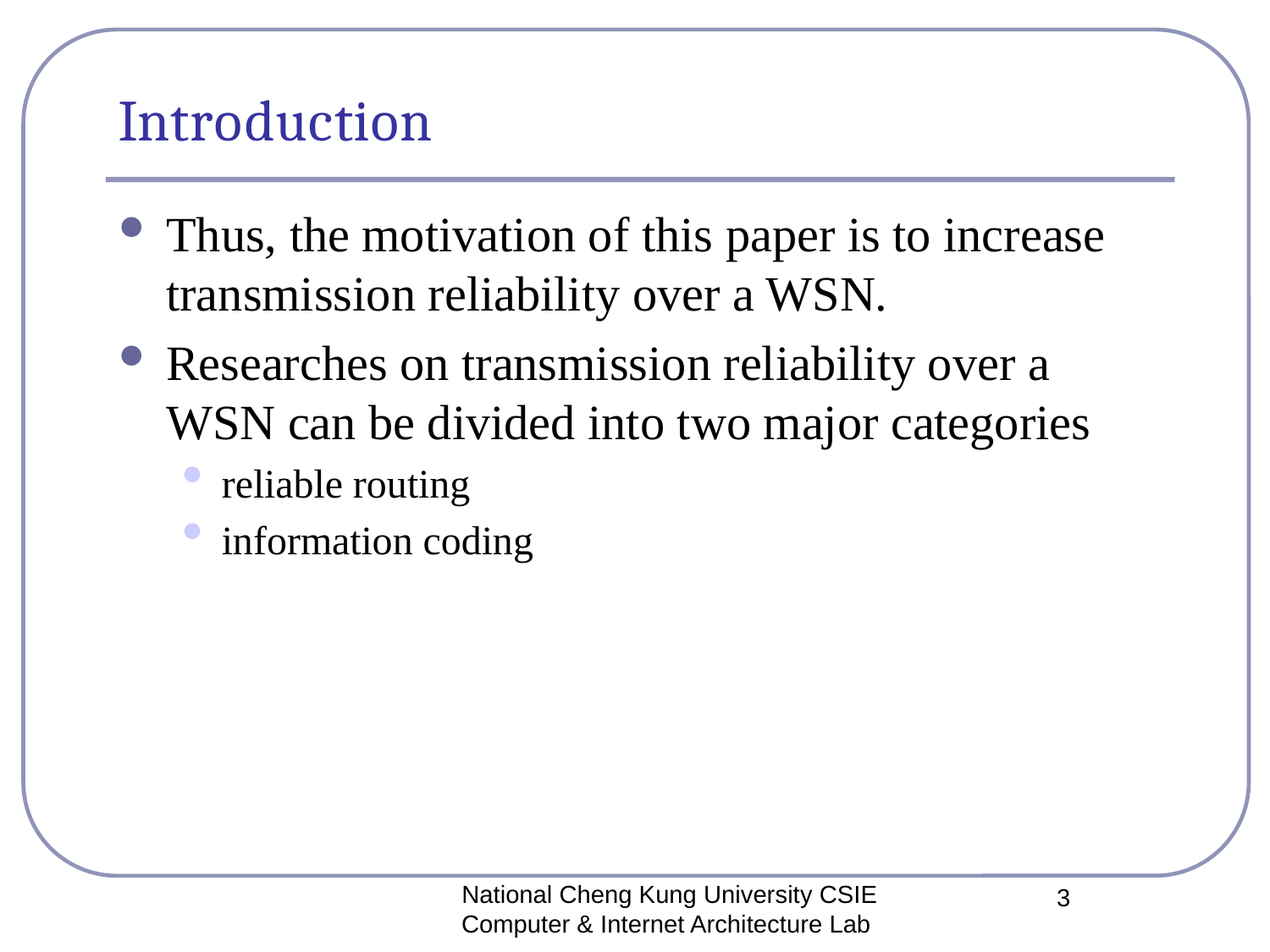

# Introduction
Thus, the motivation of this paper is to increase transmission reliability over a WSN.
Researches on transmission reliability over a WSN can be divided into two major categories
reliable routing
information coding
National Cheng Kung University CSIE Computer & Internet Architecture Lab
3